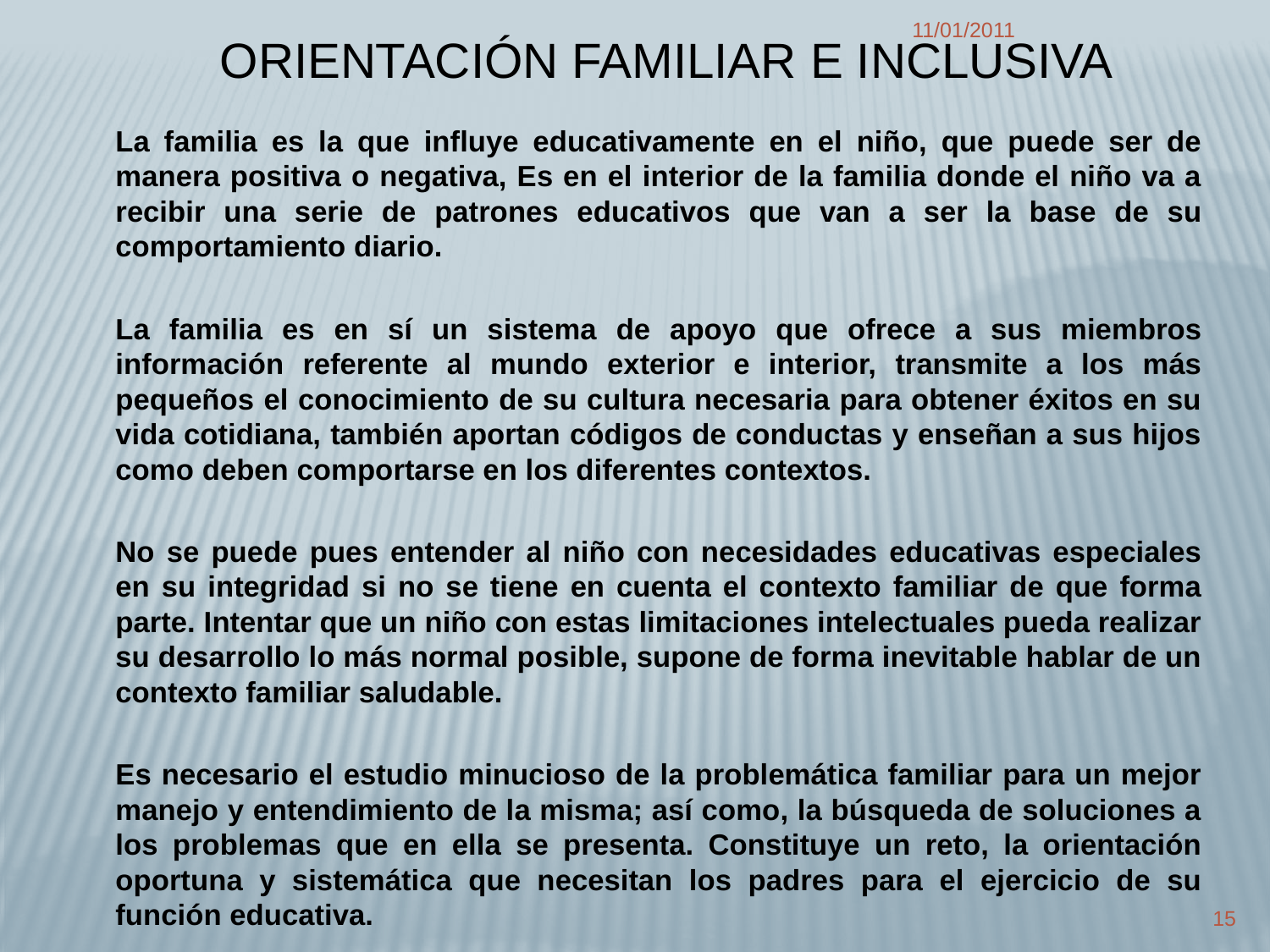

ORIENTACIÓN FAMILIAR E INCLUSIVA
11/01/2011
	La familia es la que influye educativamente en el niño, que puede ser de manera positiva o negativa, Es en el interior de la familia donde el niño va a recibir una serie de patrones educativos que van a ser la base de su comportamiento diario.

	La familia es en sí un sistema de apoyo que ofrece a sus miembros información referente al mundo exterior e interior, transmite a los más pequeños el conocimiento de su cultura necesaria para obtener éxitos en su vida cotidiana, también aportan códigos de conductas y enseñan a sus hijos como deben comportarse en los diferentes contextos.

	No se puede pues entender al niño con necesidades educativas especiales en su integridad si no se tiene en cuenta el contexto familiar de que forma parte. Intentar que un niño con estas limitaciones intelectuales pueda realizar su desarrollo lo más normal posible, supone de forma inevitable hablar de un contexto familiar saludable.

	Es necesario el estudio minucioso de la problemática familiar para un mejor manejo y entendimiento de la misma; así como, la búsqueda de soluciones a los problemas que en ella se presenta. Constituye un reto, la orientación oportuna y sistemática que necesitan los padres para el ejercicio de su función educativa.

15